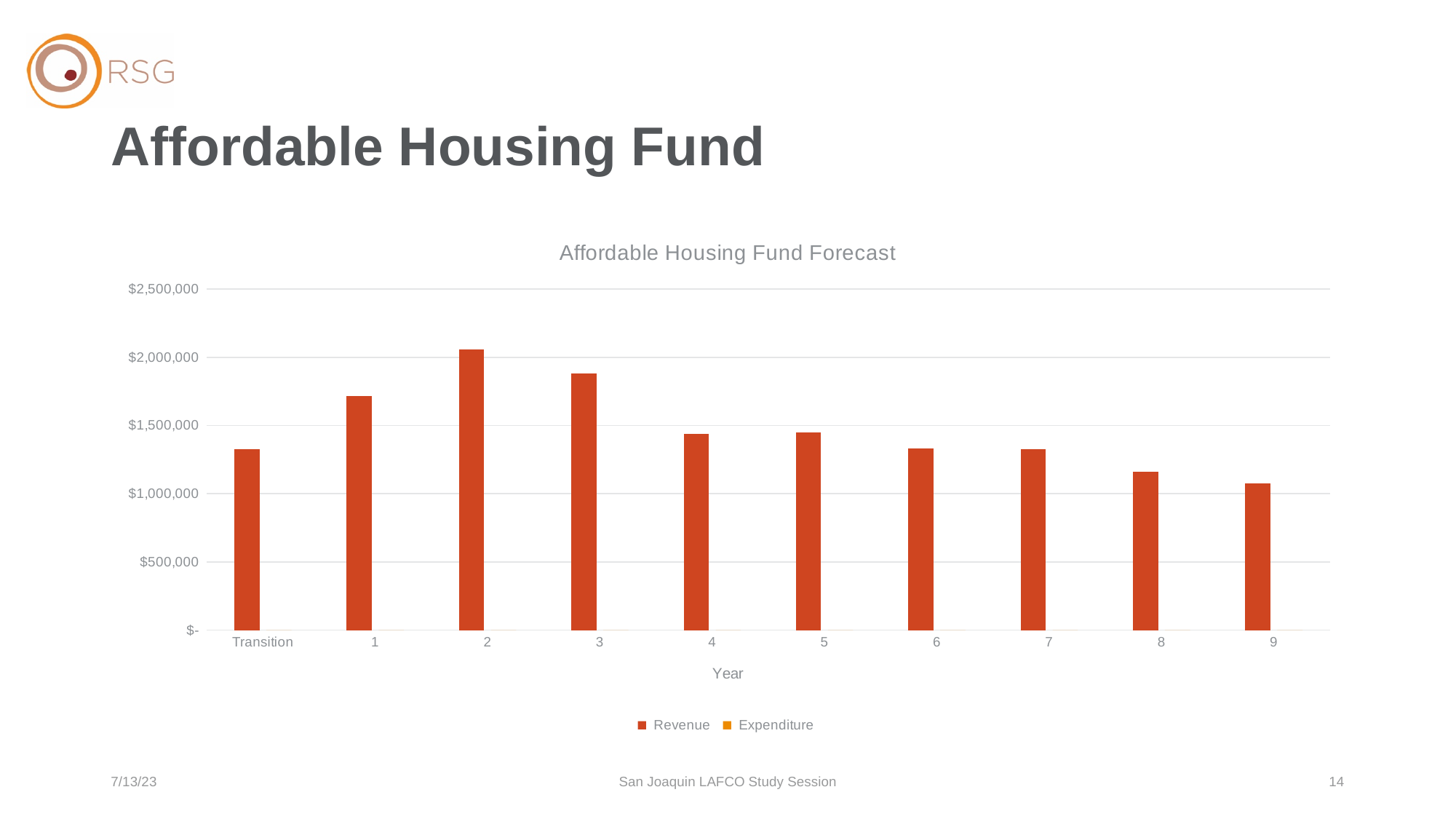

# Affordable Housing Fund

### Chart: Affordable Housing Fund Forecast

| Category |  Revenue  |  Expenditure  |
|---|---|---|
|  Transition  | 1325335.4833743428 | 0.0 |
|  1  | 1717230.3346535664 | 0.0 |
|  2  | 2056566.9436518466 | 0.0 |
|  3  | 1883630.9490835695 | 0.0 |
|  4  | 1437431.0602144278 | 0.0 |
|  5  | 1448627.2976058314 | 0.0 |
|  6  | 1332495.7443131525 | 0.0 |
|  7  | 1325012.0838298295 | 0.0 |
|  8  | 1160458.2384352668 | 0.0 |
|  9  | 1076263.6797737074 | 0.0 |
7/13/23
San Joaquin LAFCO Study Session
14